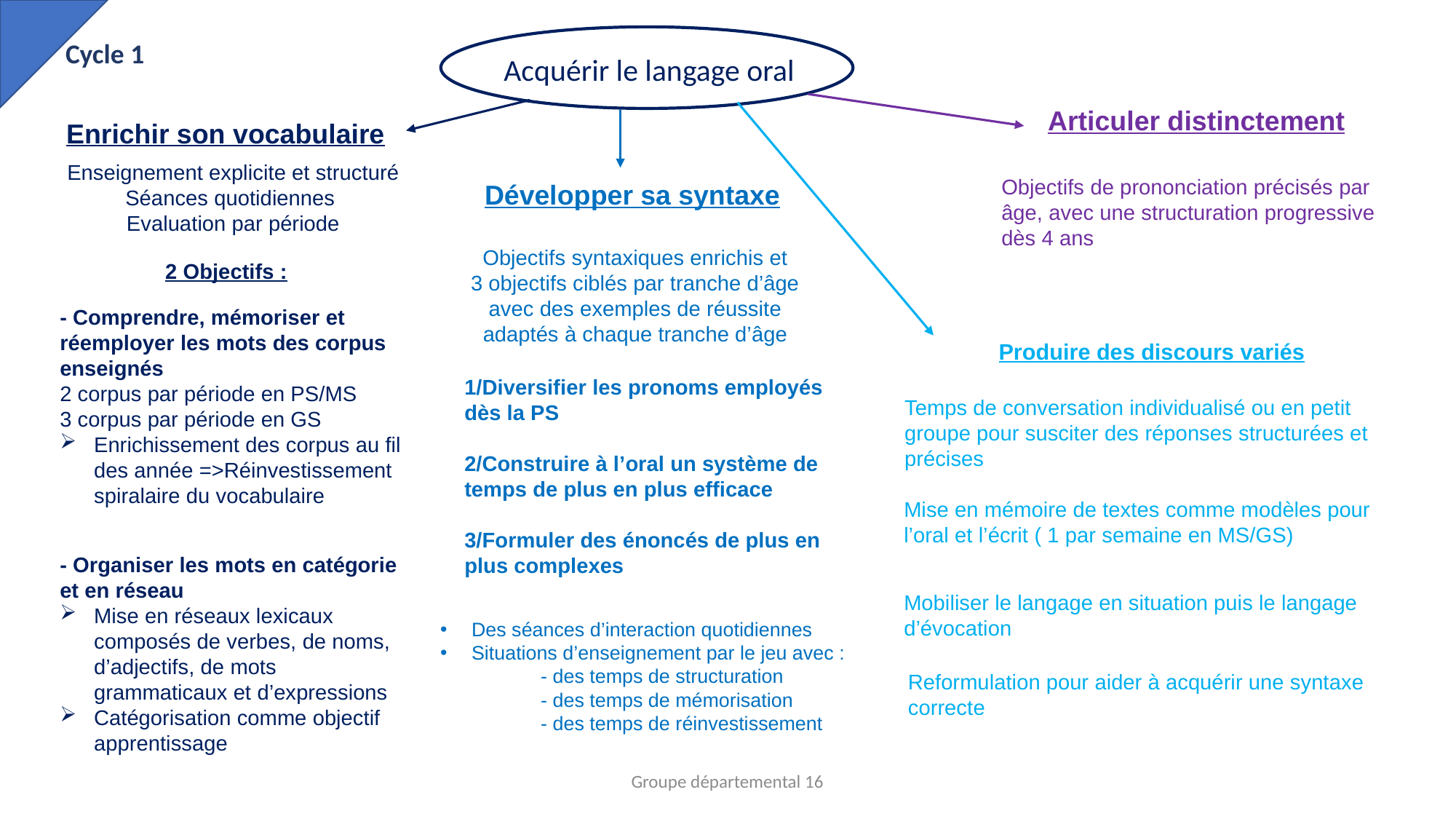

Cycle 1
Acquérir le langage oral
Articuler distinctement

Enrichir son vocabulaire

Enseignement explicite et structuré
Séances quotidiennes
Evaluation par période

Objectifs de prononciation précisés par âge, avec une structuration progressive dès 4 ans

Développer sa syntaxe

Objectifs syntaxiques enrichis et
3 objectifs ciblés par tranche d’âge avec des exemples de réussite adaptés à chaque tranche d’âge

2 Objectifs :

- Comprendre, mémoriser et réemployer les mots des corpus enseignés
2 corpus par période en PS/MS
3 corpus par période en GS
Enrichissement des corpus au fil des année =>Réinvestissement spiralaire du vocabulaire

Produire des discours variés

1/Diversifier les pronoms employés dès la PS

2/Construire à l’oral un système de temps de plus en plus efficace

3/Formuler des énoncés de plus en plus complexes
Temps de conversation individualisé ou en petit groupe pour susciter des réponses structurées et précises

Mise en mémoire de textes comme modèles pour l’oral et l’écrit ( 1 par semaine en MS/GS)

- Organiser les mots en catégorie et en réseau
Mise en réseaux lexicaux composés de verbes, de noms, d’adjectifs, de mots grammaticaux et d’expressions
Catégorisation comme objectif apprentissage
Mobiliser le langage en situation puis le langage d’évocation

Des séances d’interaction quotidiennes
Situations d’enseignement par le jeu avec :
		- des temps de structuration
		- des temps de mémorisation
		- des temps de réinvestissement

Reformulation pour aider à acquérir une syntaxe correcte

Groupe départemental 16